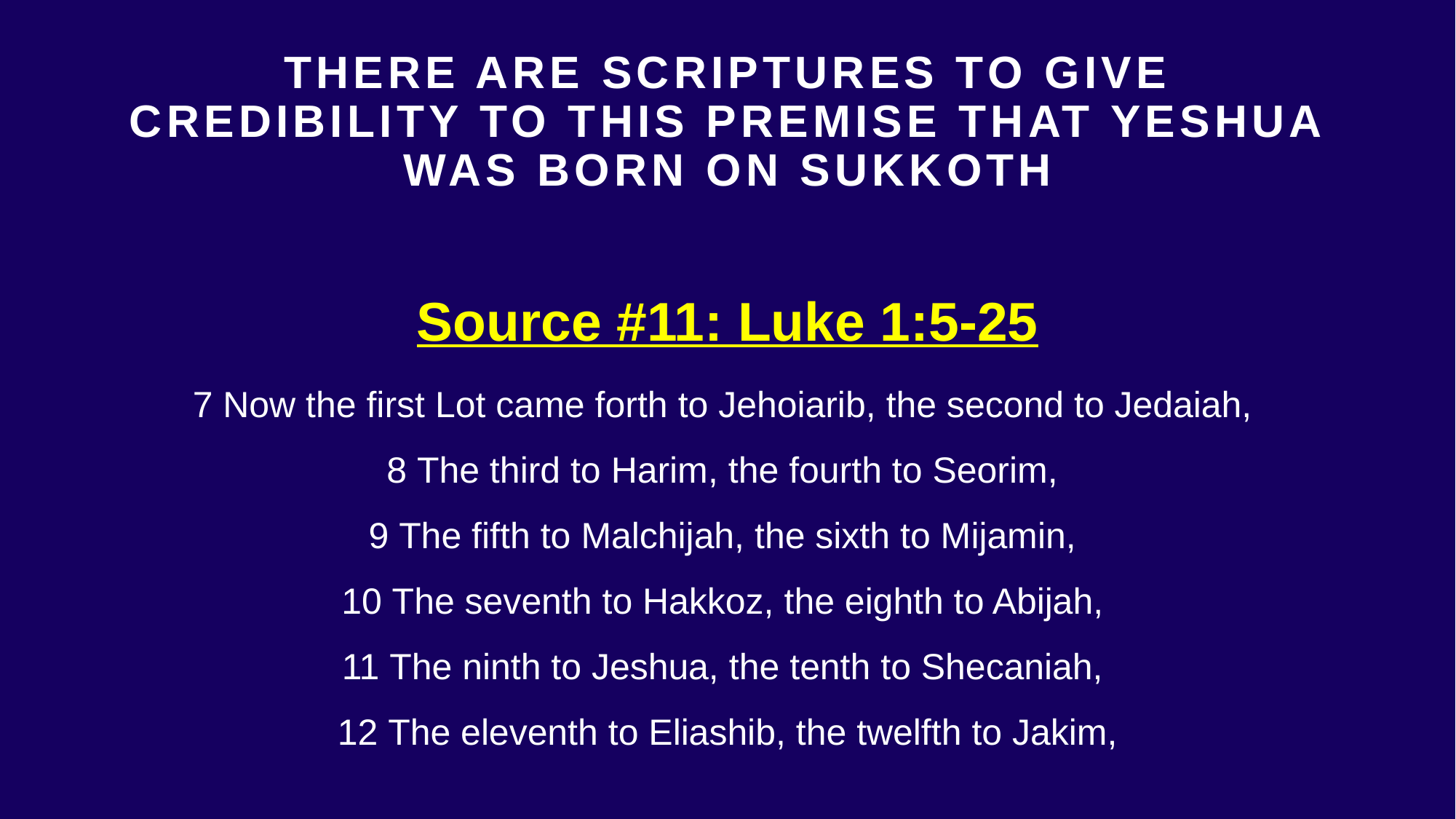

# THERE ARE SCRIPTURES TO GIVE Credibility TO THIS PREMISE that yeshua was born on sukkoth
Source #11: Luke 1:5-25
7 Now the first Lot came forth to Jehoiarib, the second to Jedaiah,
8 The third to Harim, the fourth to Seorim,
9 The fifth to Malchijah, the sixth to Mijamin,
10 The seventh to Hakkoz, the eighth to Abijah,
11 The ninth to Jeshua, the tenth to Shecaniah,
12 The eleventh to Eliashib, the twelfth to Jakim,